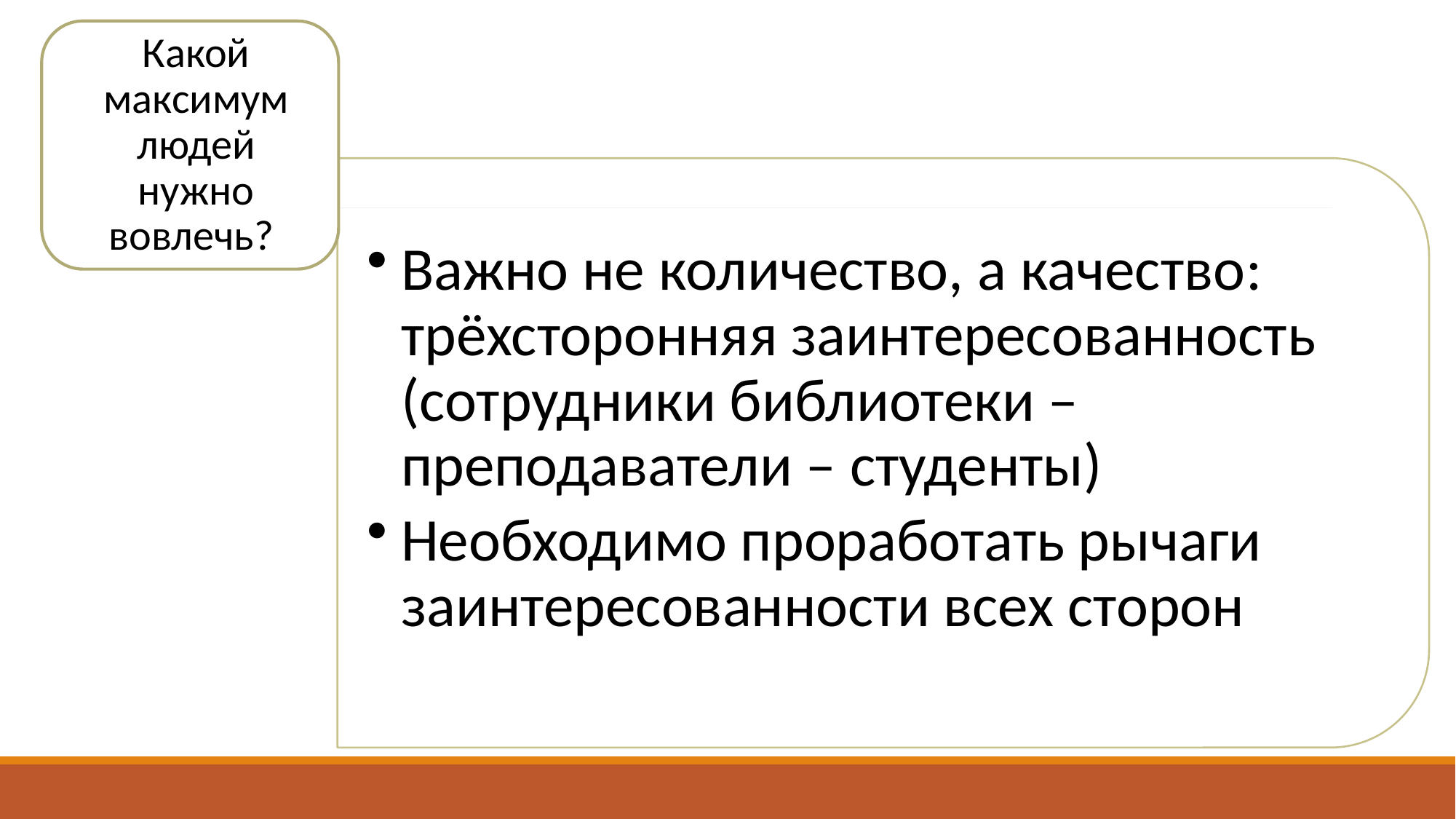

Важно не количество, а качество: трёхсторонняя заинтересованность (сотрудники библиотеки – преподаватели – студенты)
Необходимо проработать рычаги заинтересованности всех сторон

Какой максимум людей нужно вовлечь?
#